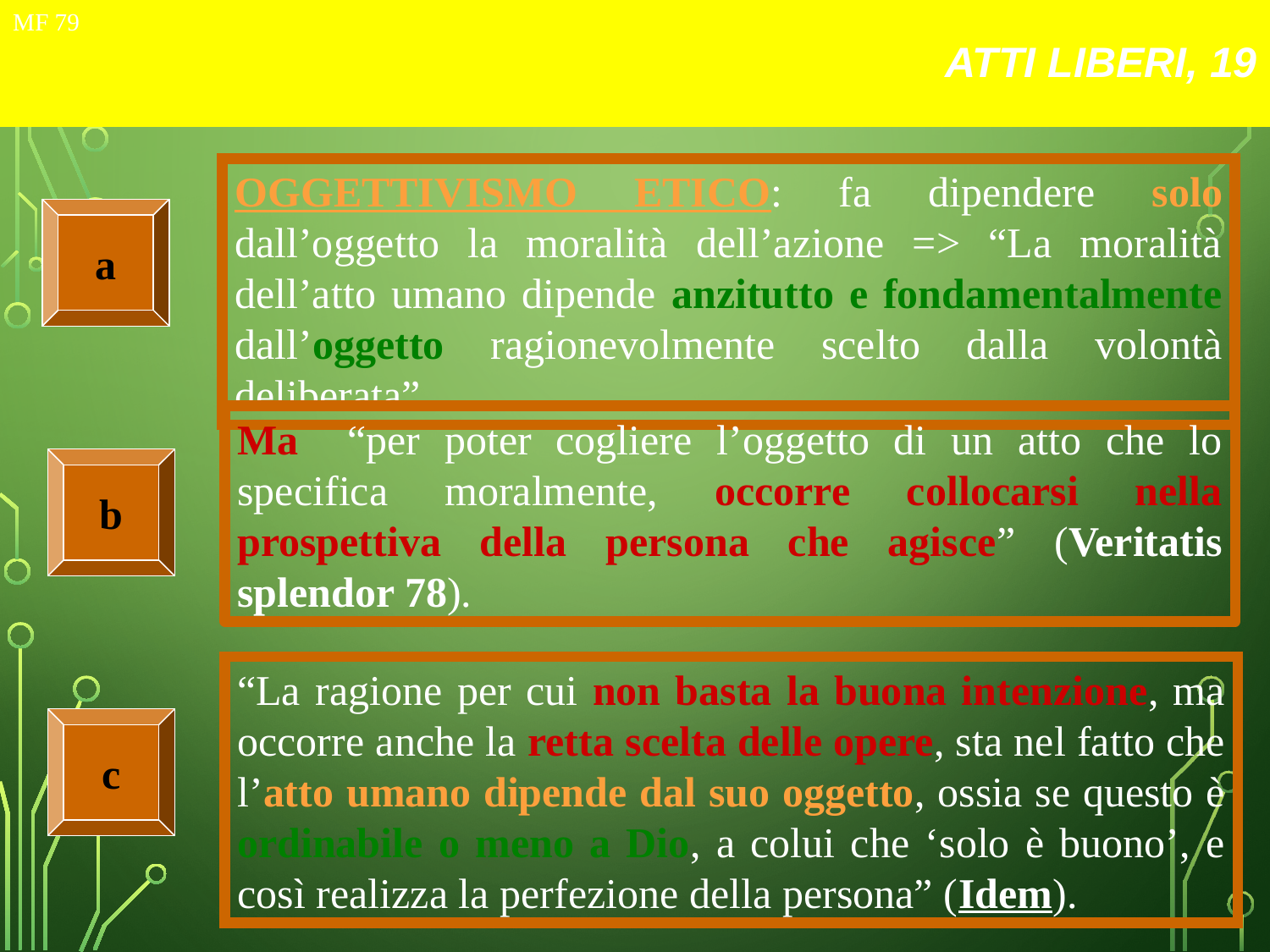

# ATTI LIBERI, 19
MF 79
Oggettivismo etico: fa dipendere solo dall’oggetto la moralità dell’azione => “La moralità dell’atto umano dipende anzitutto e fondamentalmente dall’oggetto ragionevolmente scelto dalla volontà deliberata”.
a
Ma  “per poter cogliere l’oggetto di un atto che lo specifica moralmente, occorre collocarsi nella prospettiva della persona che agisce” (Veritatis splendor 78).
b
“La ragione per cui non basta la buona intenzione, ma occorre anche la retta scelta delle opere, sta nel fatto che l’atto umano dipende dal suo oggetto, ossia se questo è ordinabile o meno a Dio, a colui che ‘solo è buono’, e così realizza la perfezione della persona” (Idem).
c